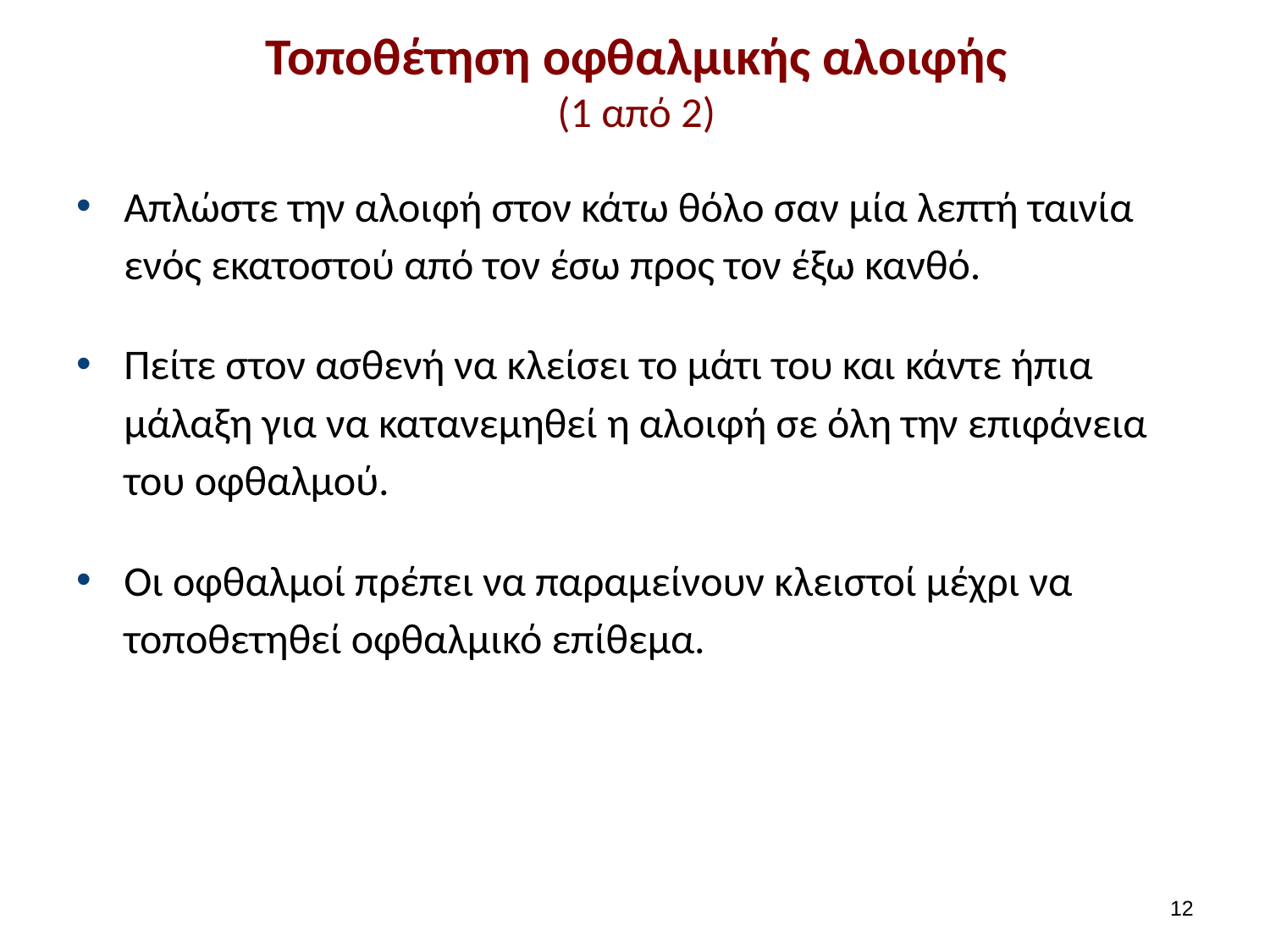

# Τοποθέτηση οφθαλμικής αλοιφής (1 από 2)
Απλώστε την αλοιφή στον κάτω θόλο σαν μία λεπτή ταινία ενός εκατοστού από τον έσω προς τον έξω κανθό.
Πείτε στον ασθενή να κλείσει το μάτι του και κάντε ήπια μάλαξη για να κατανεμηθεί η αλοιφή σε όλη την επιφάνεια του οφθαλμού.
Οι οφθαλμοί πρέπει να παραμείνουν κλειστοί μέχρι να τοποθετηθεί οφθαλμικό επίθεμα.
12